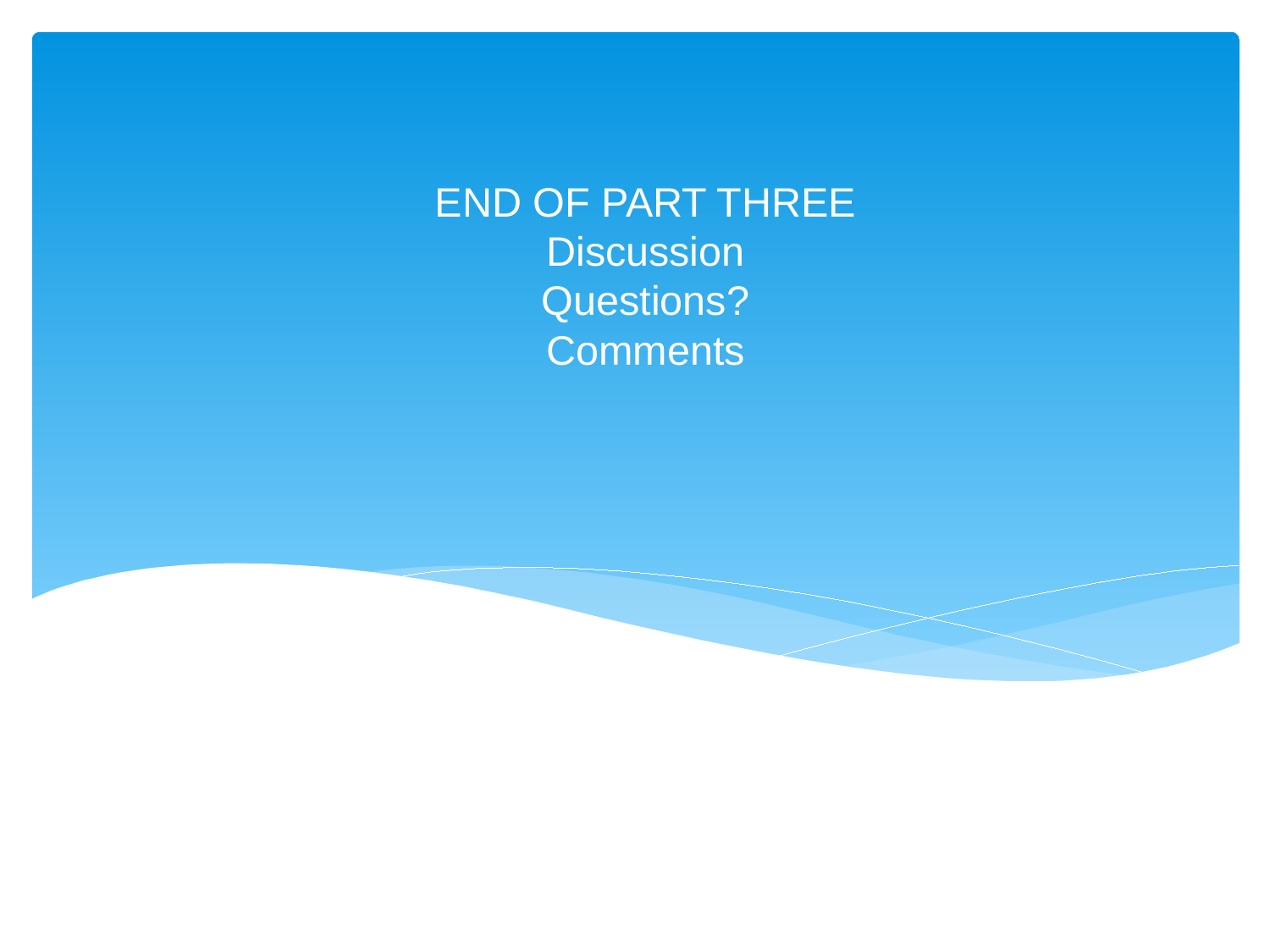

# END OF PART THREE Discussion Questions? Comments